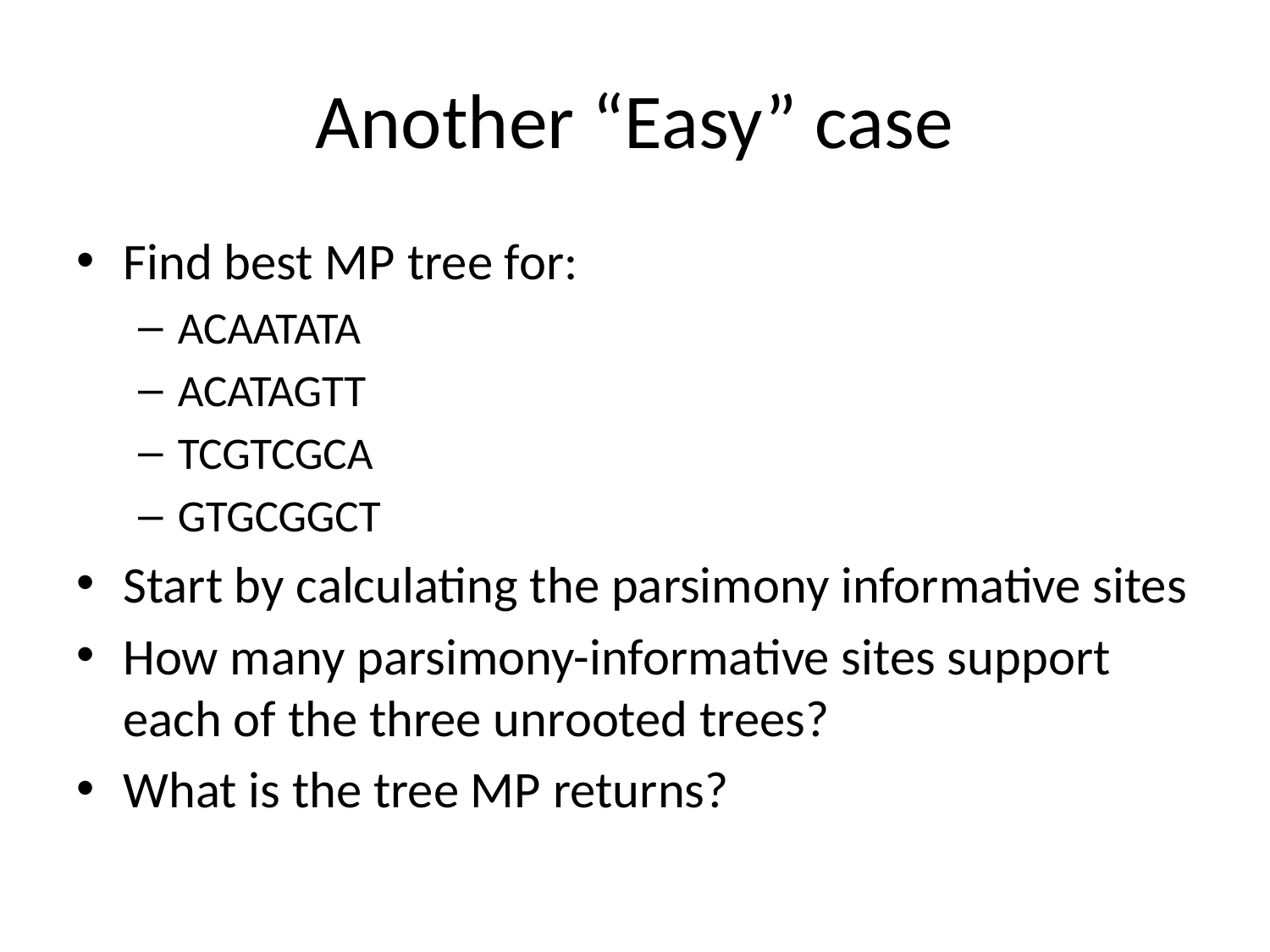

# Another “Easy” case
Find best MP tree for:
ACAATATA
ACATAGTT
TCGTCGCA
GTGCGGCT
Start by calculating the parsimony informative sites
How many parsimony-informative sites support each of the three unrooted trees?
What is the tree MP returns?